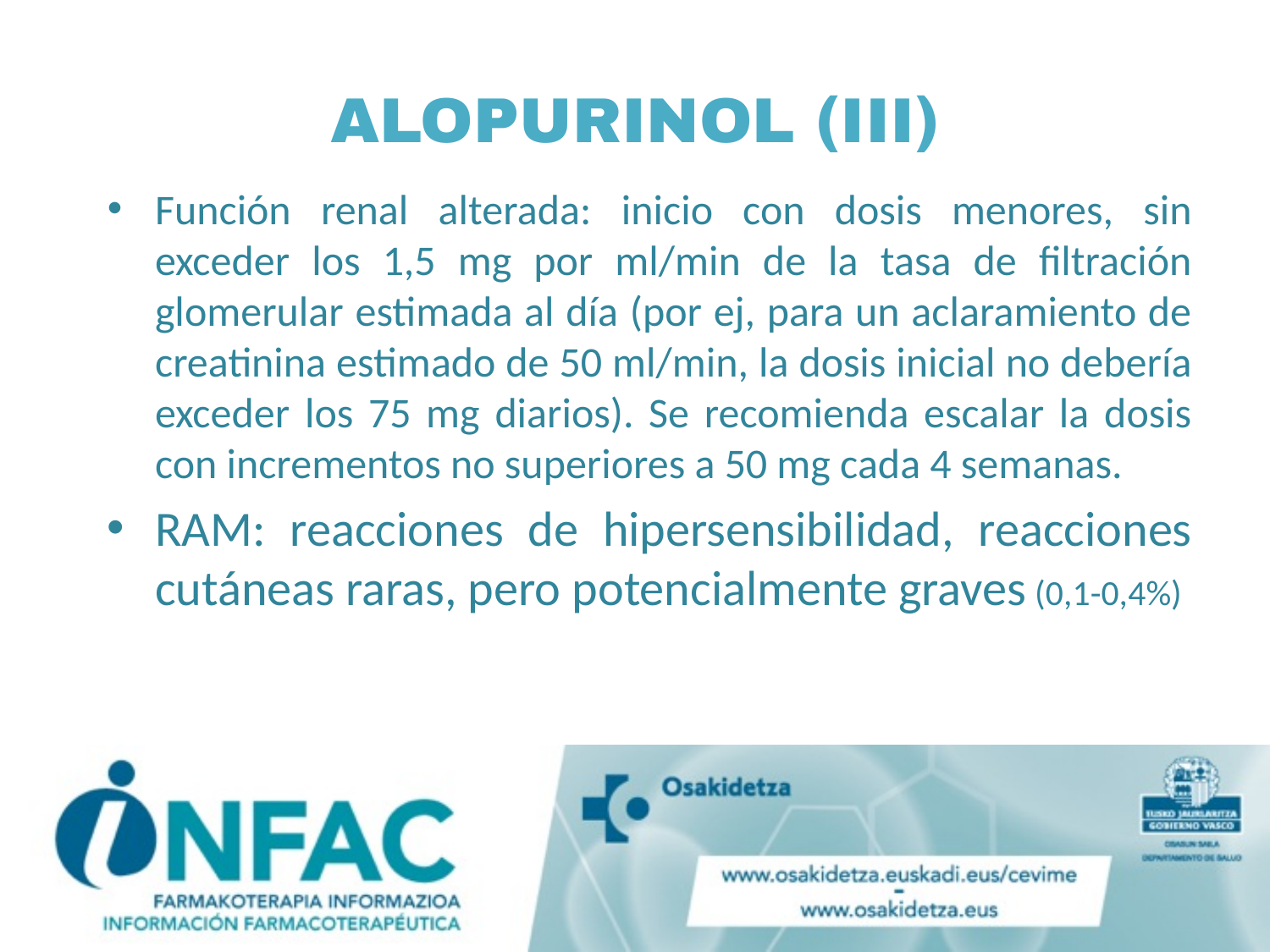

# ALOPURINOL (III)
Función renal alterada: inicio con dosis menores, sin exceder los 1,5 mg por ml/min de la tasa de filtración glomerular estimada al día (por ej, para un aclaramiento de creatinina estimado de 50 ml/min, la dosis inicial no debería exceder los 75 mg diarios). Se recomienda escalar la dosis con incrementos no superiores a 50 mg cada 4 semanas.
RAM: reacciones de hipersensibilidad, reacciones cutáneas raras, pero potencialmente graves (0,1-0,4%)